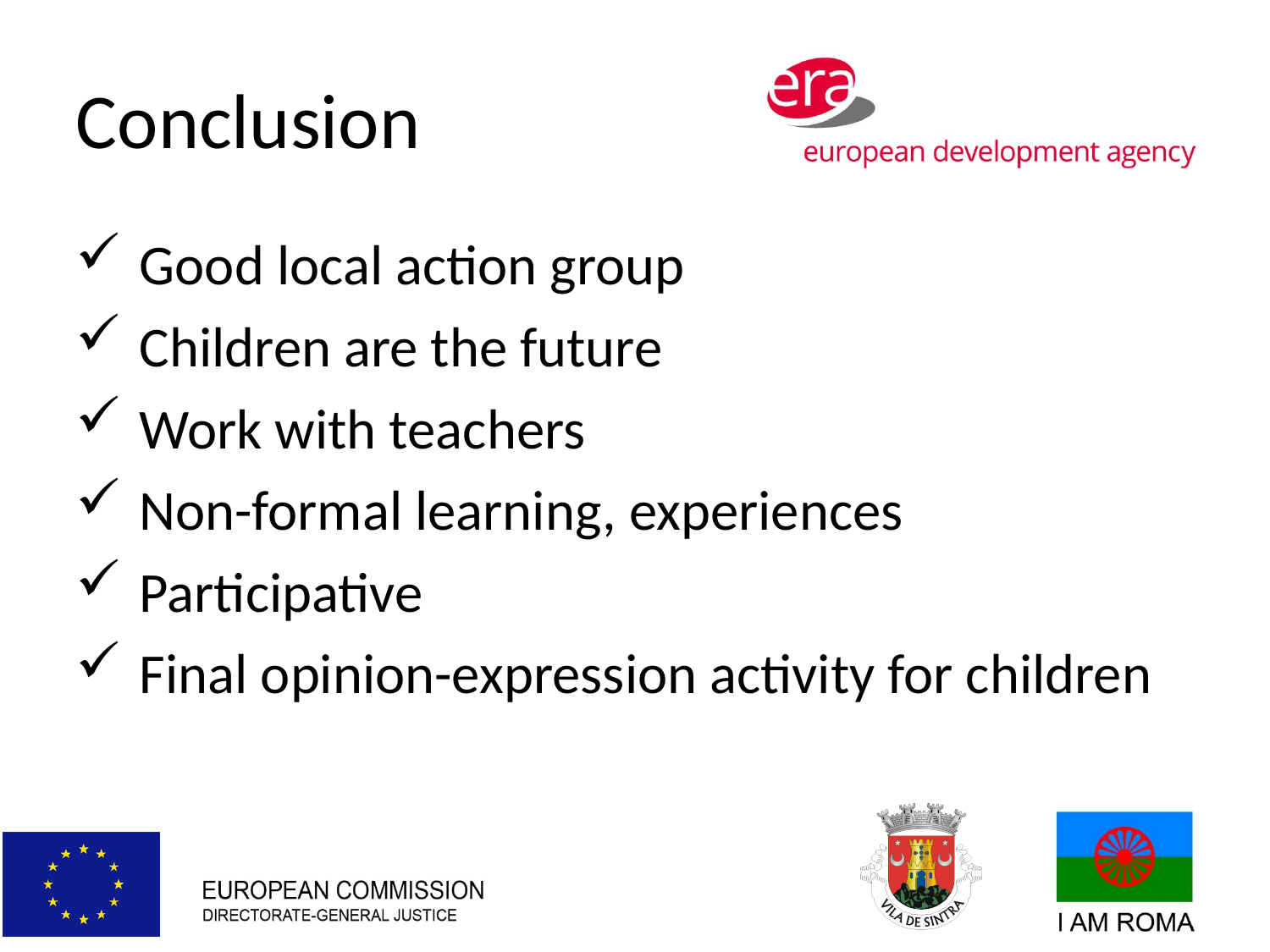

# Conclusion
Good local action group
Children are the future
Work with teachers
Non-formal learning, experiences
Participative
Final opinion-expression activity for children